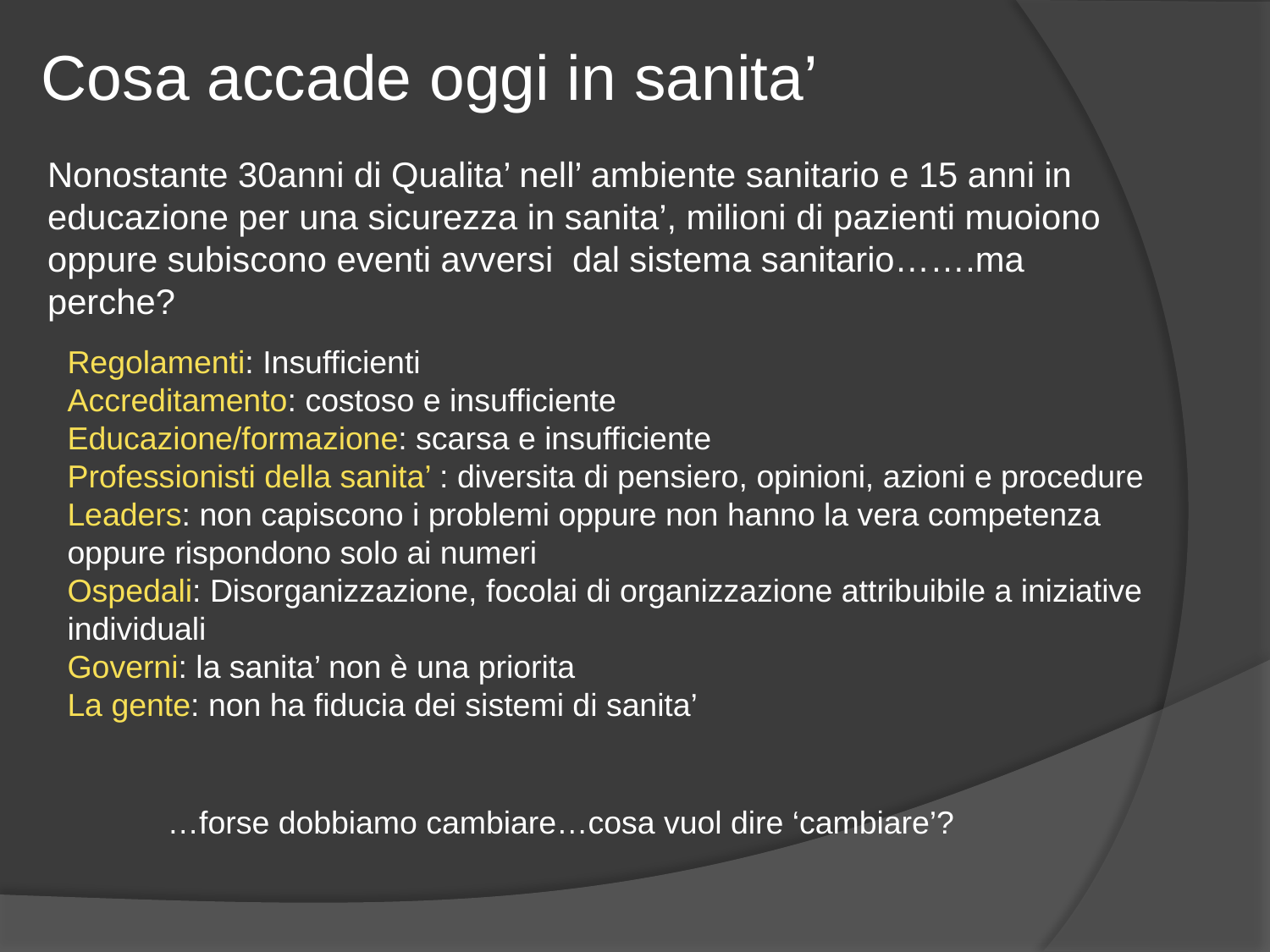

# Cosa accade oggi in sanita’
Nonostante 30anni di Qualita’ nell’ ambiente sanitario e 15 anni in educazione per una sicurezza in sanita’, milioni di pazienti muoiono oppure subiscono eventi avversi  dal sistema sanitario…….ma perche?
Regolamenti: Insufficienti
Accreditamento: costoso e insufficiente
Educazione/formazione: scarsa e insufficiente
Professionisti della sanita’ : diversita di pensiero, opinioni, azioni e procedure
Leaders: non capiscono i problemi oppure non hanno la vera competenza oppure rispondono solo ai numeri
Ospedali: Disorganizzazione, focolai di organizzazione attribuibile a iniziative individuali
Governi: la sanita’ non è una priorita
La gente: non ha fiducia dei sistemi di sanita’
…forse dobbiamo cambiare…cosa vuol dire ‘cambiare’?